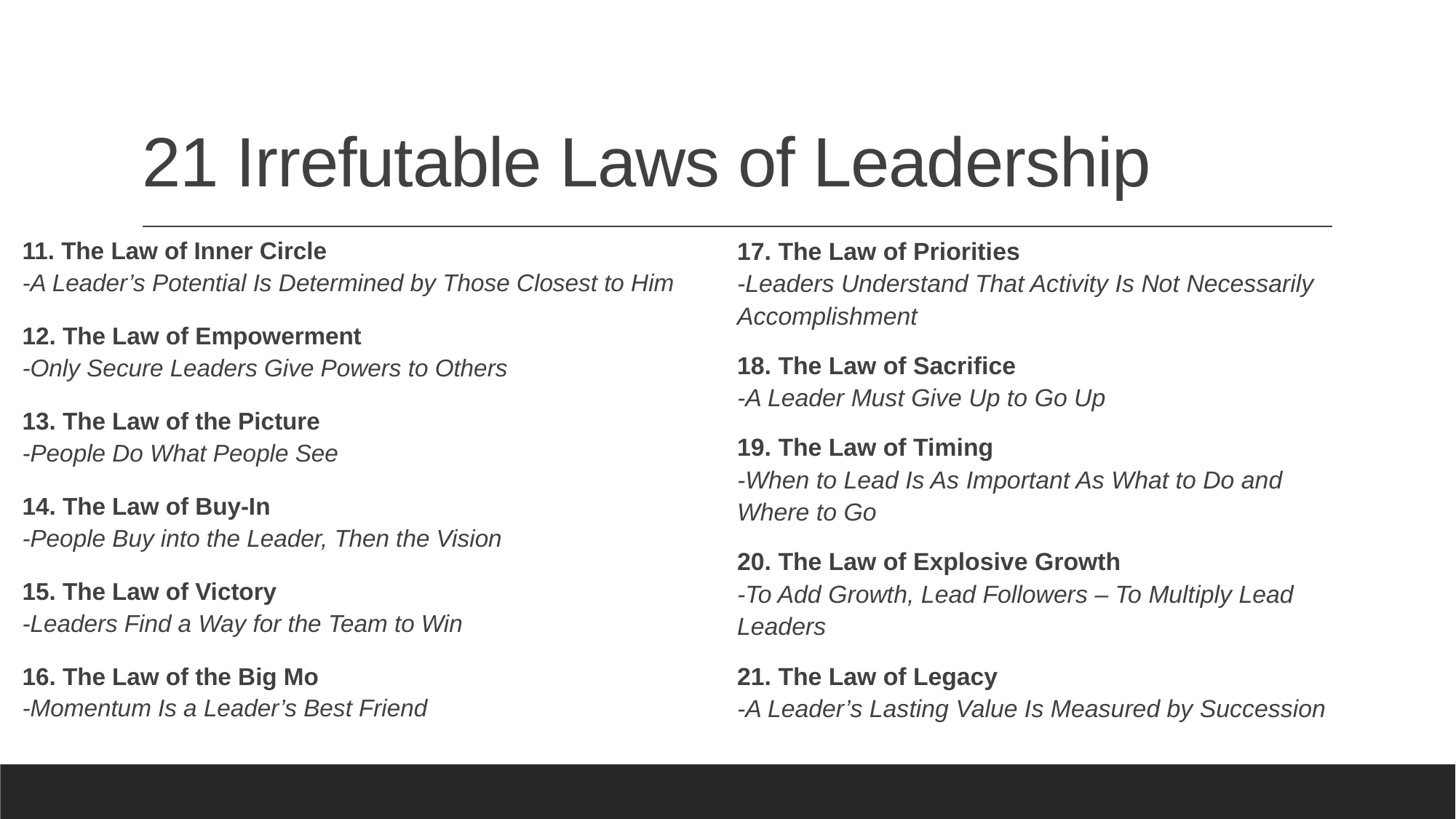

# 21 Irrefutable Laws of Leadership
17. The Law of Priorities
-Leaders Understand That Activity Is Not Necessarily Accomplishment
18. The Law of Sacrifice
-A Leader Must Give Up to Go Up
19. The Law of Timing
-When to Lead Is As Important As What to Do and Where to Go
20. The Law of Explosive Growth
-To Add Growth, Lead Followers – To Multiply Lead Leaders
21. The Law of Legacy
-A Leader’s Lasting Value Is Measured by Succession

11. The Law of Inner Circle
-A Leader’s Potential Is Determined by Those Closest to Him
12. The Law of Empowerment
-Only Secure Leaders Give Powers to Others
13. The Law of the Picture
-People Do What People See
14. The Law of Buy-In
-People Buy into the Leader, Then the Vision
15. The Law of Victory
-Leaders Find a Way for the Team to Win
16. The Law of the Big Mo
-Momentum Is a Leader’s Best Friend